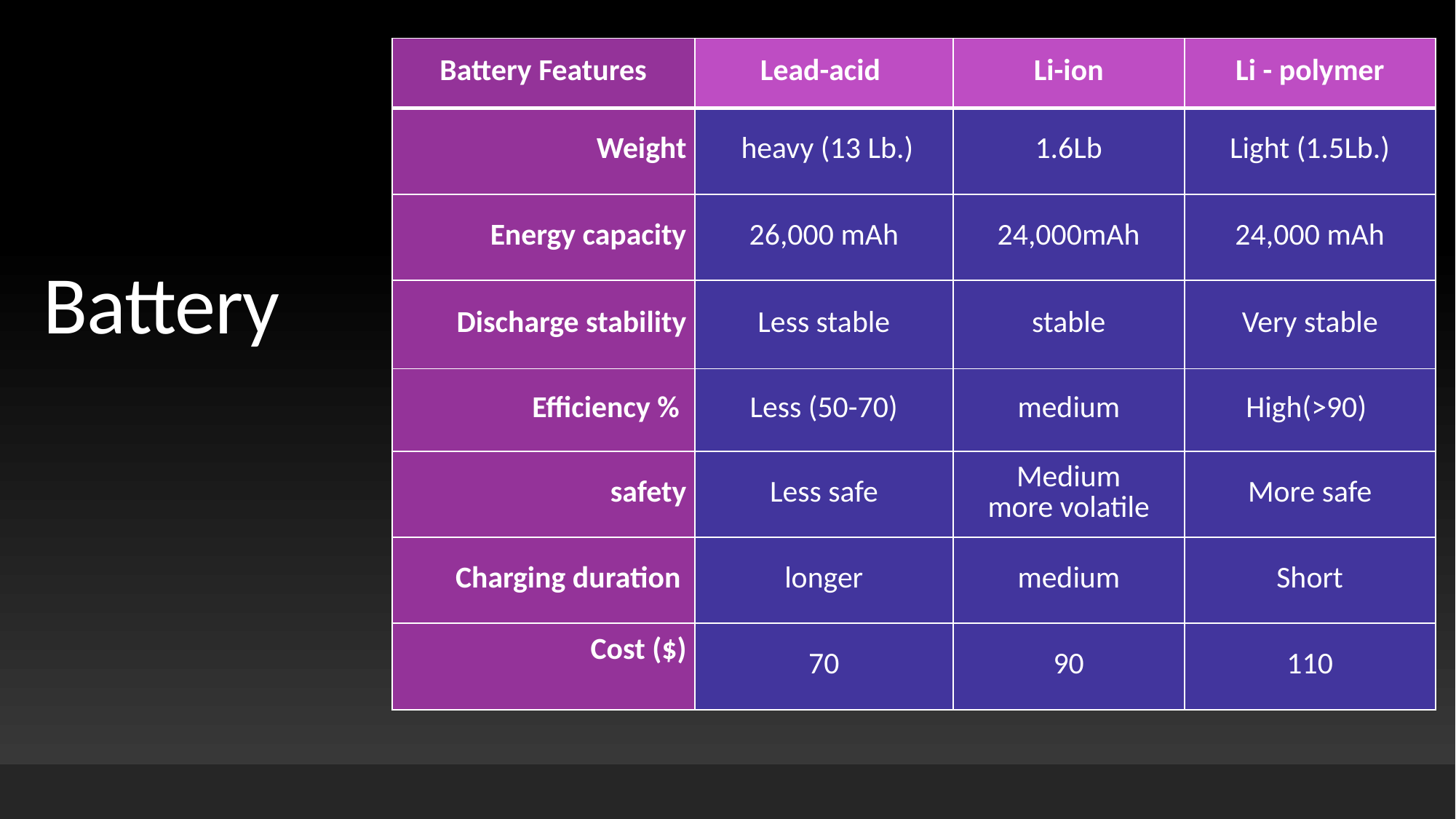

| Battery Features | Lead-acid | Li-ion | Li - polymer |
| --- | --- | --- | --- |
| Weight | heavy (13 Lb.) | 1.6Lb | Light (1.5Lb.) |
| Energy capacity | 26,000 mAh | 24,000mAh | 24,000 mAh |
| Discharge stability | Less stable | stable | Very stable |
| Efficiency % | Less (50-70) | medium | High(>90) |
| safety | Less safe | Medium more volatile | More safe |
| Charging duration | longer | medium | Short |
| Cost ($) | 70 | 90 | 110 |

# Battery